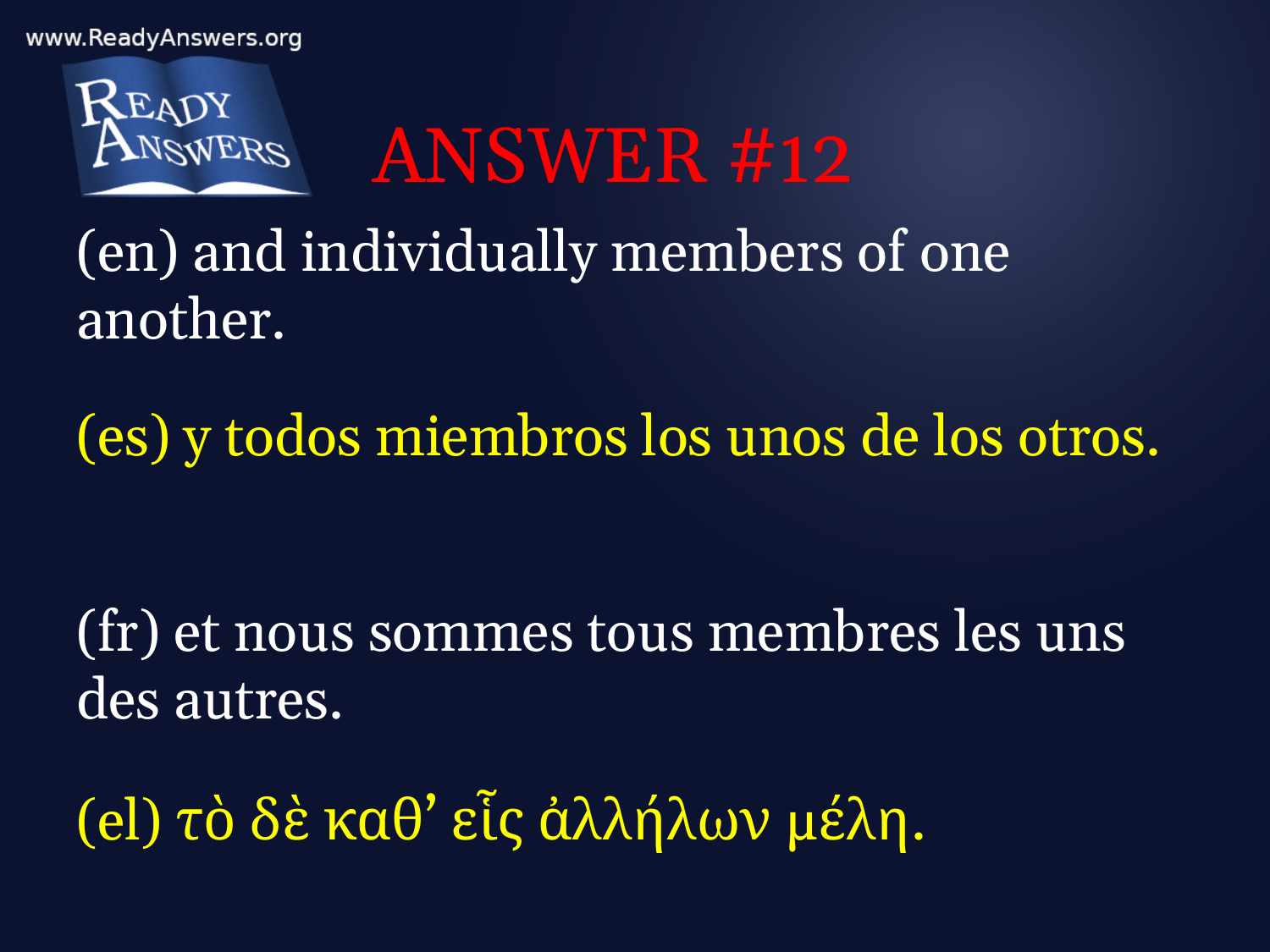

# ANSWER #12
(en) and individually members of one another.
(es) y todos miembros los unos de los otros.
(fr) et nous sommes tous membres les uns des autres.
(el) τὸ δὲ καθ’ εἷς ἀλλήλων μέλη.